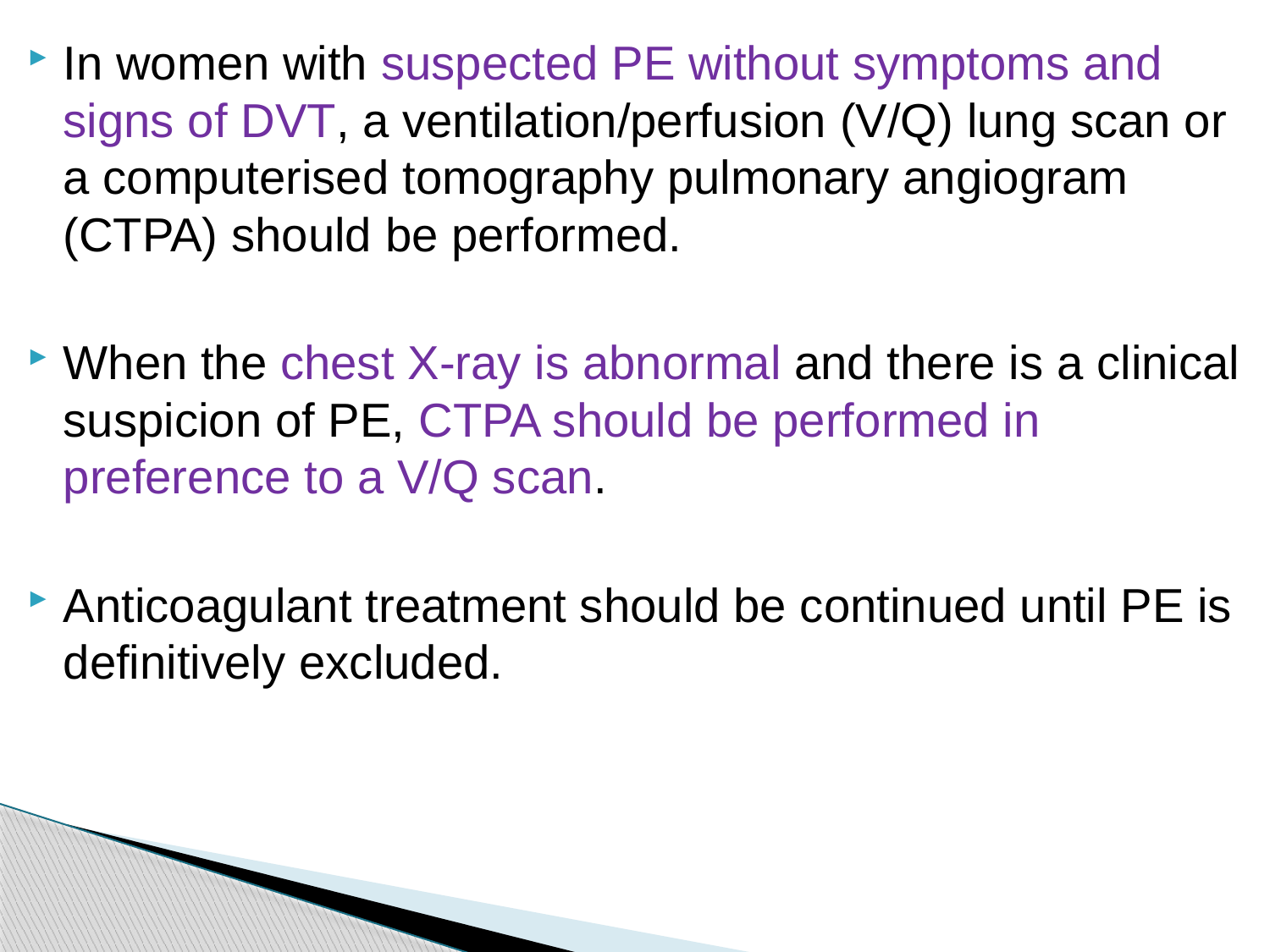

In women with suspected PE without symptoms and signs of DVT, a ventilation/perfusion (V/Q) lung scan or a computerised tomography pulmonary angiogram (CTPA) should be performed.

When the chest X-ray is abnormal and there is a clinical suspicion of PE, CTPA should be performed in preference to a V/Q scan.

Anticoagulant treatment should be continued until PE is definitively excluded.